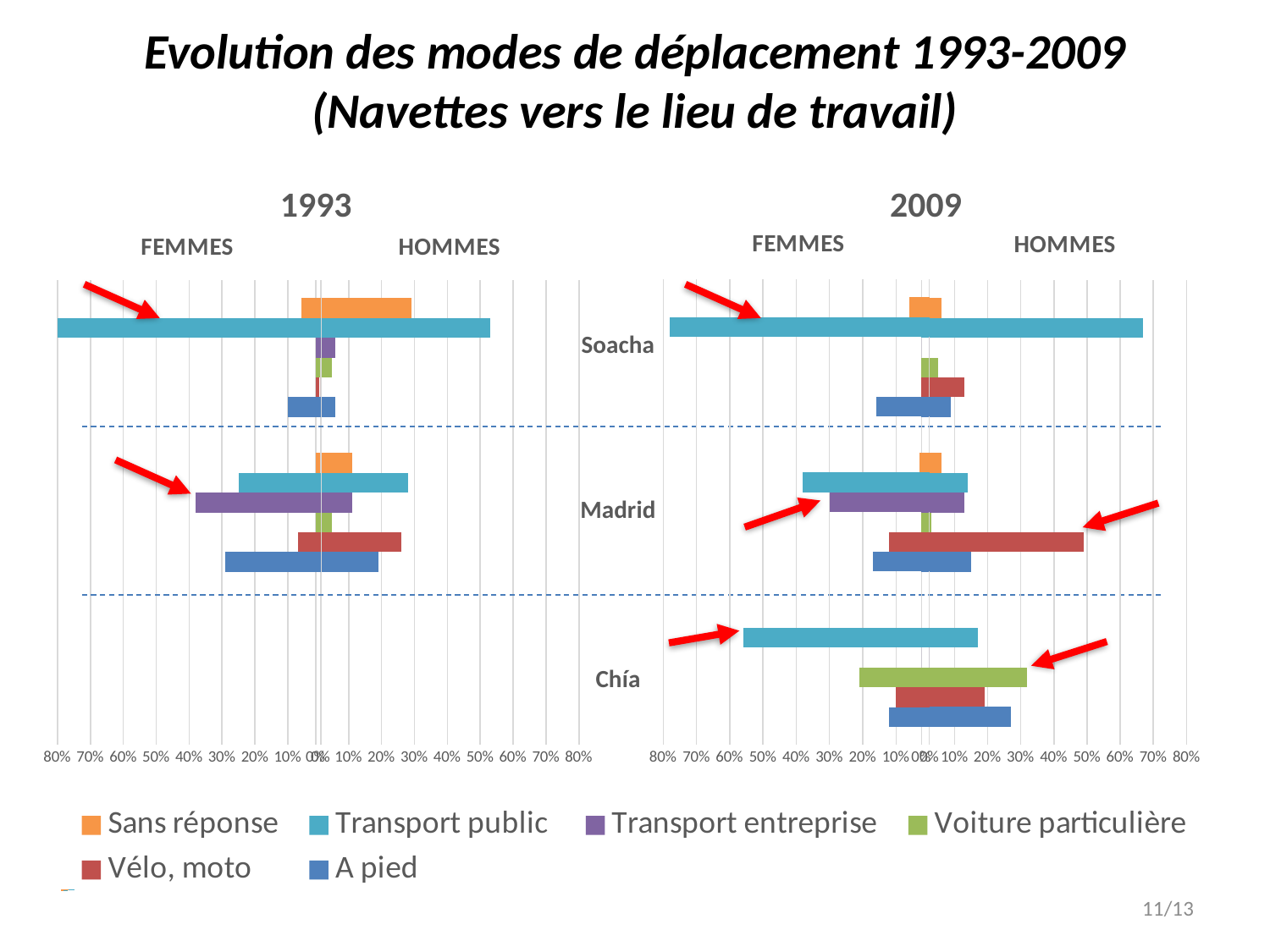

# Evolution des modes de déplacement 1993-2009 (Navettes vers le lieu de travail)
1993
2009

### Chart: FEMMES

| Category | A pied | Vélo, moto | Voiture particulière | Transport entreprise | Transport public  | Sans réponse |
|---|---|---|---|---|---|---|
| Chía | 0.12 | 0.1 | 0.21 | 0.0 | 0.56 | None |
| Madrid | 0.17 | 0.12 | 0.0 | 0.3 | 0.38 | 0.0299999999999999 |
| Soacha | 0.16 | 0.0 | 0.0 | 0.0 | 0.78 | 0.0599999999999999 |

### Chart: FEMMES

| Category | A pied | Vélo, moto | Voiture particulière | Transport entreprise | Transport public  | Sans réponse |
|---|---|---|---|---|---|---|
| Chía | None | None | None | None | None | None |
| Madrid | 0.29 | 0.07 | 0.01 | 0.38 | 0.25 | 0.0 |
| Soacha | 0.1 | 0.0 | 0.0 | 0.01 | 0.83 | 0.0600000000000001 |

### Chart: HOMMES

| Category | A pied | Vélo, moto | Voiture particulière | Transport entreprise | Transport public  | Sans réponse |
|---|---|---|---|---|---|---|
| Chía | None | None | None | None | None | None |
| Madrid | 0.19 | 0.26 | 0.05 | 0.11 | 0.28 | 0.11 |
| Soacha | 0.06 | 0.01 | 0.05 | 0.06 | 0.53 | 0.29 |

### Chart: HOMMES

| Category | A pied | Vélo, moto | Voiture particulière | Transport entreprise | Transport public  | Sans réponse |
|---|---|---|---|---|---|---|
| Chía | 0.27 | 0.19 | 0.32 | 0.0 | 0.17 | None |
| Madrid | 0.15 | 0.49 | 0.03 | 0.13 | 0.14 | 0.0599999999999999 |
| Soacha | 0.09 | 0.13 | 0.05 | 0.0 | 0.67 | 0.0599999999999999 |
Soacha
Madrid
Chía

### Chart

| Category | A pied | Vélo, moto | Voiture particulière | Transport entreprise | Transport public  | Sans réponse |
|---|---|---|---|---|---|---|
| Chía | None | None | None | None | None | None |
| Madrid | 0.19 | 0.26 | 0.05 | 0.11 | 0.28 | 0.11 |
| Soacha | 0.06 | 0.01 | 0.05 | 0.06 | 0.53 | 0.29 |
11/13